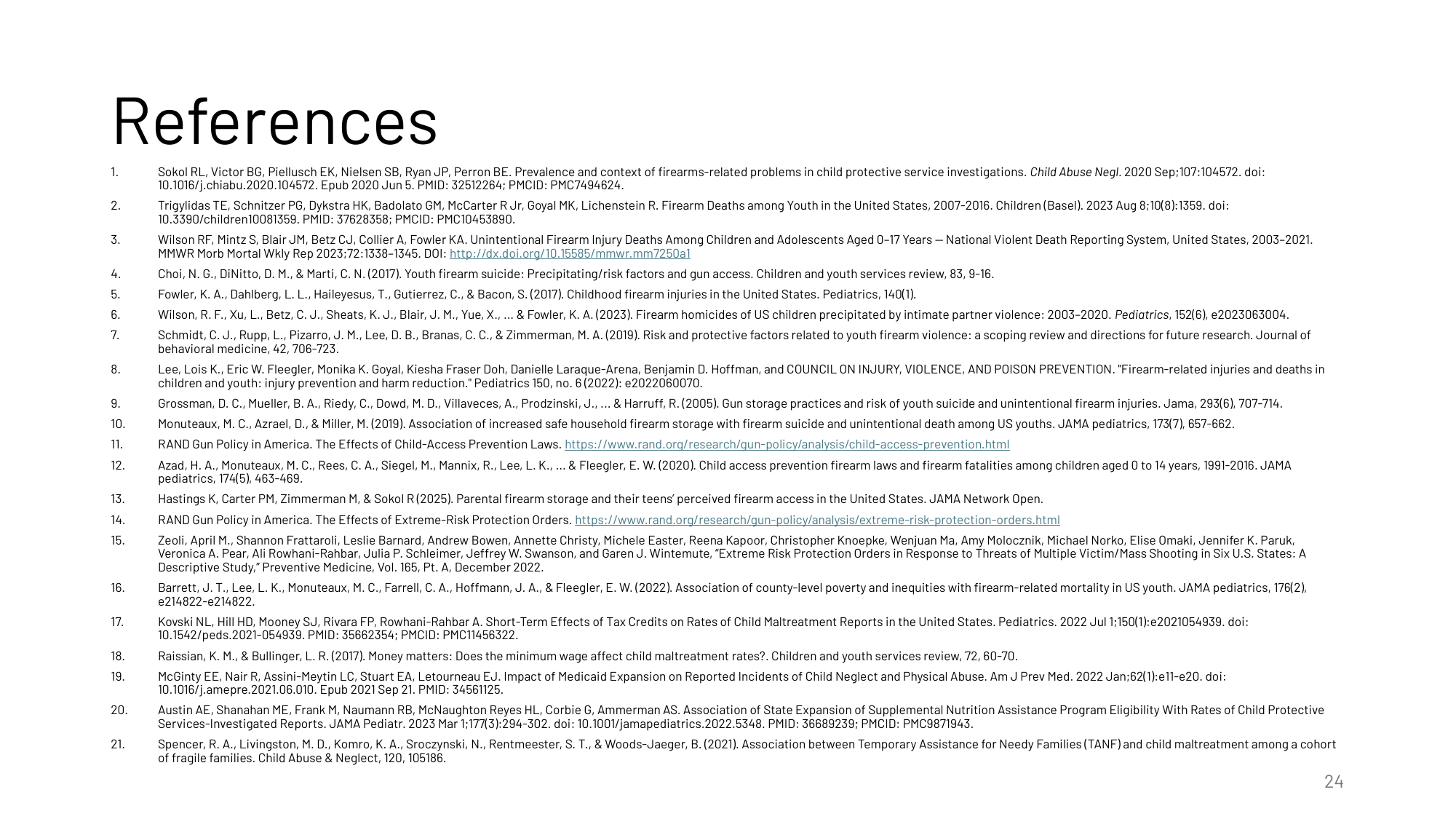

# References
Sokol RL, Victor BG, Piellusch EK, Nielsen SB, Ryan JP, Perron BE. Prevalence and context of firearms-related problems in child protective service investigations. Child Abuse Negl. 2020 Sep;107:104572. doi: 10.1016/j.chiabu.2020.104572. Epub 2020 Jun 5. PMID: 32512264; PMCID: PMC7494624.
Trigylidas TE, Schnitzer PG, Dykstra HK, Badolato GM, McCarter R Jr, Goyal MK, Lichenstein R. Firearm Deaths among Youth in the United States, 2007-2016. Children (Basel). 2023 Aug 8;10(8):1359. doi: 10.3390/children10081359. PMID: 37628358; PMCID: PMC10453890.
Wilson RF, Mintz S, Blair JM, Betz CJ, Collier A, Fowler KA. Unintentional Firearm Injury Deaths Among Children and Adolescents Aged 0–17 Years — National Violent Death Reporting System, United States, 2003–2021. MMWR Morb Mortal Wkly Rep 2023;72:1338–1345. DOI: http://dx.doi.org/10.15585/mmwr.mm7250a1
Choi, N. G., DiNitto, D. M., & Marti, C. N. (2017). Youth firearm suicide: Precipitating/risk factors and gun access. Children and youth services review, 83, 9-16.
Fowler, K. A., Dahlberg, L. L., Haileyesus, T., Gutierrez, C., & Bacon, S. (2017). Childhood firearm injuries in the United States. Pediatrics, 140(1).
Wilson, R. F., Xu, L., Betz, C. J., Sheats, K. J., Blair, J. M., Yue, X., ... & Fowler, K. A. (2023). Firearm homicides of US children precipitated by intimate partner violence: 2003–2020. Pediatrics, 152(6), e2023063004.
Schmidt, C. J., Rupp, L., Pizarro, J. M., Lee, D. B., Branas, C. C., & Zimmerman, M. A. (2019). Risk and protective factors related to youth firearm violence: a scoping review and directions for future research. Journal of behavioral medicine, 42, 706-723.
Lee, Lois K., Eric W. Fleegler, Monika K. Goyal, Kiesha Fraser Doh, Danielle Laraque-Arena, Benjamin D. Hoffman, and COUNCIL ON INJURY, VIOLENCE, AND POISON PREVENTION. "Firearm-related injuries and deaths in children and youth: injury prevention and harm reduction." Pediatrics 150, no. 6 (2022): e2022060070.
Grossman, D. C., Mueller, B. A., Riedy, C., Dowd, M. D., Villaveces, A., Prodzinski, J., ... & Harruff, R. (2005). Gun storage practices and risk of youth suicide and unintentional firearm injuries. Jama, 293(6), 707-714.
Monuteaux, M. C., Azrael, D., & Miller, M. (2019). Association of increased safe household firearm storage with firearm suicide and unintentional death among US youths. JAMA pediatrics, 173(7), 657-662.
RAND Gun Policy in America. The Effects of Child-Access Prevention Laws. https://www.rand.org/research/gun-policy/analysis/child-access-prevention.html
Azad, H. A., Monuteaux, M. C., Rees, C. A., Siegel, M., Mannix, R., Lee, L. K., ... & Fleegler, E. W. (2020). Child access prevention firearm laws and firearm fatalities among children aged 0 to 14 years, 1991-2016. JAMA pediatrics, 174(5), 463-469.
Hastings K, Carter PM, Zimmerman M, & Sokol R (2025). Parental firearm storage and their teens’ perceived firearm access in the United States. JAMA Network Open.
RAND Gun Policy in America. The Effects of Extreme-Risk Protection Orders. https://www.rand.org/research/gun-policy/analysis/extreme-risk-protection-orders.html
Zeoli, April M., Shannon Frattaroli, Leslie Barnard, Andrew Bowen, Annette Christy, Michele Easter, Reena Kapoor, Christopher Knoepke, Wenjuan Ma, Amy Molocznik, Michael Norko, Elise Omaki, Jennifer K. Paruk, Veronica A. Pear, Ali Rowhani-Rahbar, Julia P. Schleimer, Jeffrey W. Swanson, and Garen J. Wintemute, “Extreme Risk Protection Orders in Response to Threats of Multiple Victim/Mass Shooting in Six U.S. States: A Descriptive Study,” Preventive Medicine, Vol. 165, Pt. A, December 2022.
Barrett, J. T., Lee, L. K., Monuteaux, M. C., Farrell, C. A., Hoffmann, J. A., & Fleegler, E. W. (2022). Association of county-level poverty and inequities with firearm-related mortality in US youth. JAMA pediatrics, 176(2), e214822-e214822.
Kovski NL, Hill HD, Mooney SJ, Rivara FP, Rowhani-Rahbar A. Short-Term Effects of Tax Credits on Rates of Child Maltreatment Reports in the United States. Pediatrics. 2022 Jul 1;150(1):e2021054939. doi: 10.1542/peds.2021-054939. PMID: 35662354; PMCID: PMC11456322.
Raissian, K. M., & Bullinger, L. R. (2017). Money matters: Does the minimum wage affect child maltreatment rates?. Children and youth services review, 72, 60-70.
McGinty EE, Nair R, Assini-Meytin LC, Stuart EA, Letourneau EJ. Impact of Medicaid Expansion on Reported Incidents of Child Neglect and Physical Abuse. Am J Prev Med. 2022 Jan;62(1):e11-e20. doi: 10.1016/j.amepre.2021.06.010. Epub 2021 Sep 21. PMID: 34561125.
Austin AE, Shanahan ME, Frank M, Naumann RB, McNaughton Reyes HL, Corbie G, Ammerman AS. Association of State Expansion of Supplemental Nutrition Assistance Program Eligibility With Rates of Child Protective Services-Investigated Reports. JAMA Pediatr. 2023 Mar 1;177(3):294-302. doi: 10.1001/jamapediatrics.2022.5348. PMID: 36689239; PMCID: PMC9871943.
Spencer, R. A., Livingston, M. D., Komro, K. A., Sroczynski, N., Rentmeester, S. T., & Woods-Jaeger, B. (2021). Association between Temporary Assistance for Needy Families (TANF) and child maltreatment among a cohort of fragile families. Child Abuse & Neglect, 120, 105186.

24